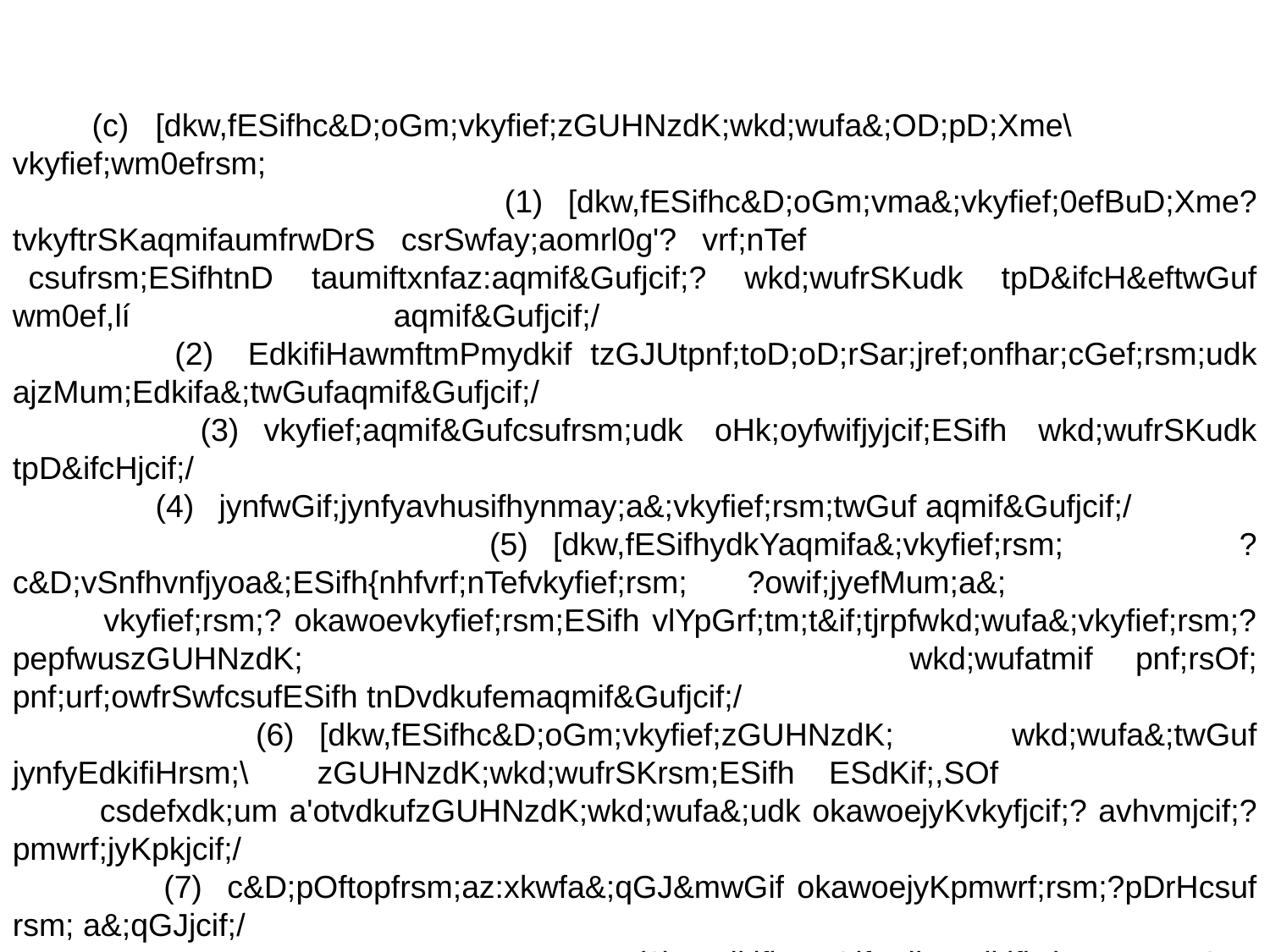

(c)	[dkw,fESifhc&D;oGm;vkyfief;zGUHNzdK;wkd;wufa&;OD;pD;Xme\ vkyfief;wm0efrsm;
		  	(1)	[dkw,fESifhc&D;oGm;vma&;vkyfief;0efBuD;Xme? tvkyftrSKaqmifaumfrwDrS csrSwfay;aomrl0g'? vrf;nTef 			   	csufrsm;ESifhtnD taumiftxnfaz:aqmif&Gufjcif;? wkd;wufrSKudk tpD&ifcH&eftwGuf wm0ef,lí 		      	aqmif&Gufjcif;/
		  	(2) 	EdkifiHawmftmPmydkif tzGJUtpnf;toD;oD;rSar;jref;onfhar;cGef;rsm;udk ajzMum;Edkifa&;twGufaqmif&Gufjcif;/
		  	(3)	vkyfief;aqmif&Gufcsufrsm;udk oHk;oyfwifjyjcif;ESifh wkd;wufrSKudk tpD&ifcHjcif;/
		  	(4)	jynfwGif;jynfyavhusifhynmay;a&;vkyfief;rsm;twGuf aqmif&Gufjcif;/
		  	(5)	[dkw,fESifhydkYaqmifa&;vkyfief;rsm; ? c&D;vSnfhvnfjyoa&;ESifh{nhfvrf;nTefvkyfief;rsm; ?owif;jyefMum;a&; 			   	vkyfief;rsm;? okawoevkyfief;rsm;ESifh vlYpGrf;tm;t&if;tjrpfwkd;wufa&;vkyfief;rsm;? pepfwuszGUHNzdK; 			   	wkd;wufatmif pnf;rsOf; pnf;urf;owfrSwfcsufESifh tnDvdkufemaqmif&Gufjcif;/
		  	(6)	[dkw,fESifhc&D;oGm;vkyfief;zGUHNzdK;  wkd;wufa&;twGuf jynfyEdkifiHrsm;\  zGUHNzdK;wkd;wufrSKrsm;ESifh ESdKif;,SOf 			   	csdefxdk;um a'otvdkufzGUHNzdK;wkd;wufa&;udk okawoejyKvkyfjcif;? avhvmjcif;? pmwrf;jyKpkjcif;/
		  	(7)	c&D;pOftopfrsm;az:xkwfa&;qGJ&mwGif okawoejyKpmwrf;rsm;?pDrHcsuf rsm; a&;qGJjcif;/
		  	(8)	EdkifiHtwGif;odkYEdkifiHjcm;c&D;oGm;{nhfonfc&D;onfrsm;0ifa&mufrSKESifh aiGaMu;oHk;pGJrSK pm&if;rSwfwrf;jyKpkjcif;/
		  	(9)	jynfwGif; [dkw,f0efaqmifrSKqdkif&moifwef;? {nhfvrf;nTefqdkif&moifwef;rsm; zGifhvSpfjcif;/
		  	(10)	[dkw,f? rkdw,f? wnf;ckdcef;rsm;ESifh ydkYaqmifa&;ukrÜPDrsm; tm;Oya' ?pnf;rsOf;pnf;urf;rsm; ? 			   	owfrSwfnTefMum;csufrsm;ESifhtnD vdkufem aqmif&GufrSK&Sd^ r&Sd ppfaq;jcif;/